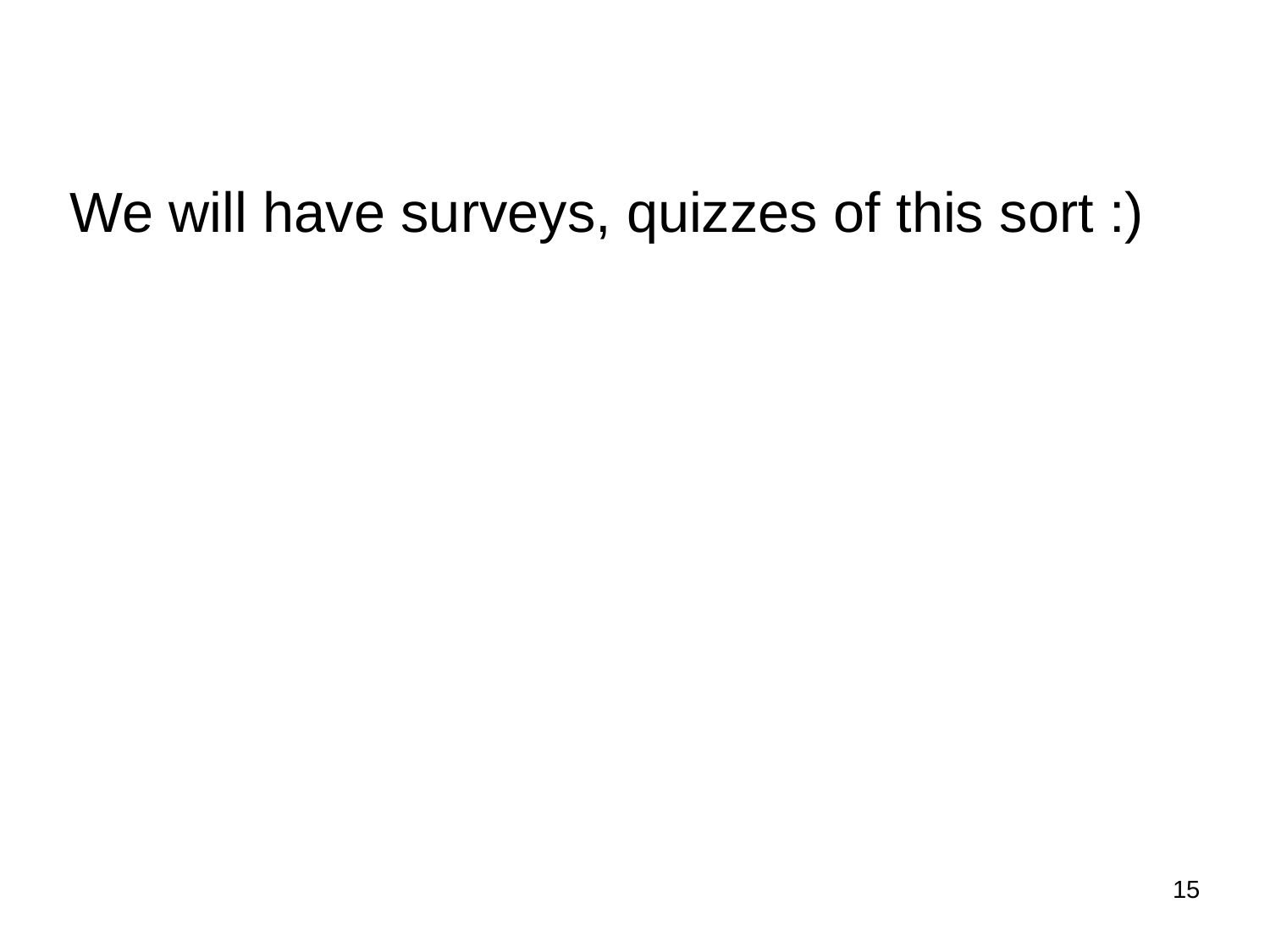

We will have surveys, quizzes of this sort :)
15